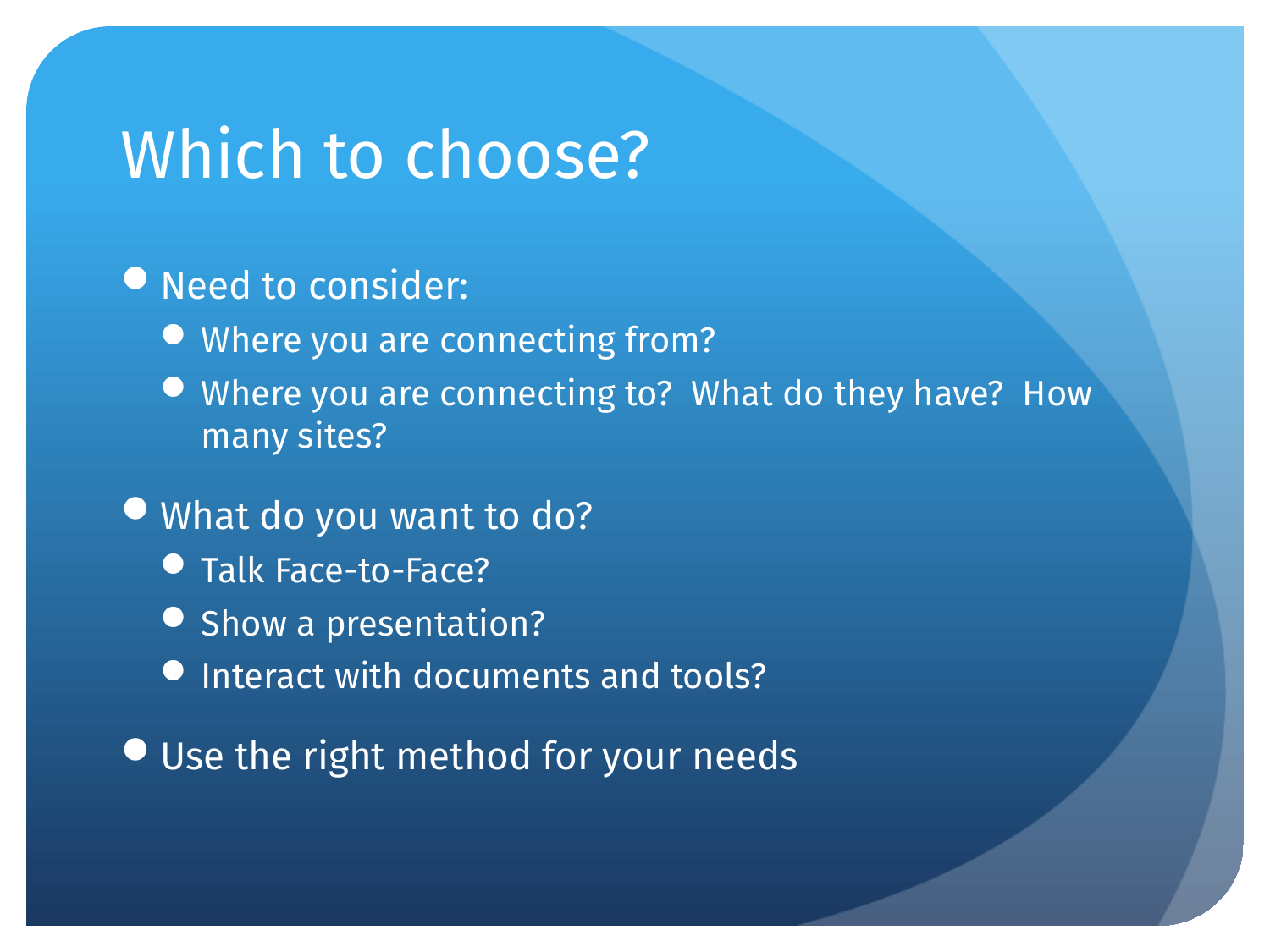

# Which to choose?
Need to consider:
Where you are connecting from?
Where you are connecting to?  What do they have?  How many sites?
What do you want to do?
Talk Face-to-Face?
Show a presentation?
Interact with documents and tools?
Use the right method for your needs